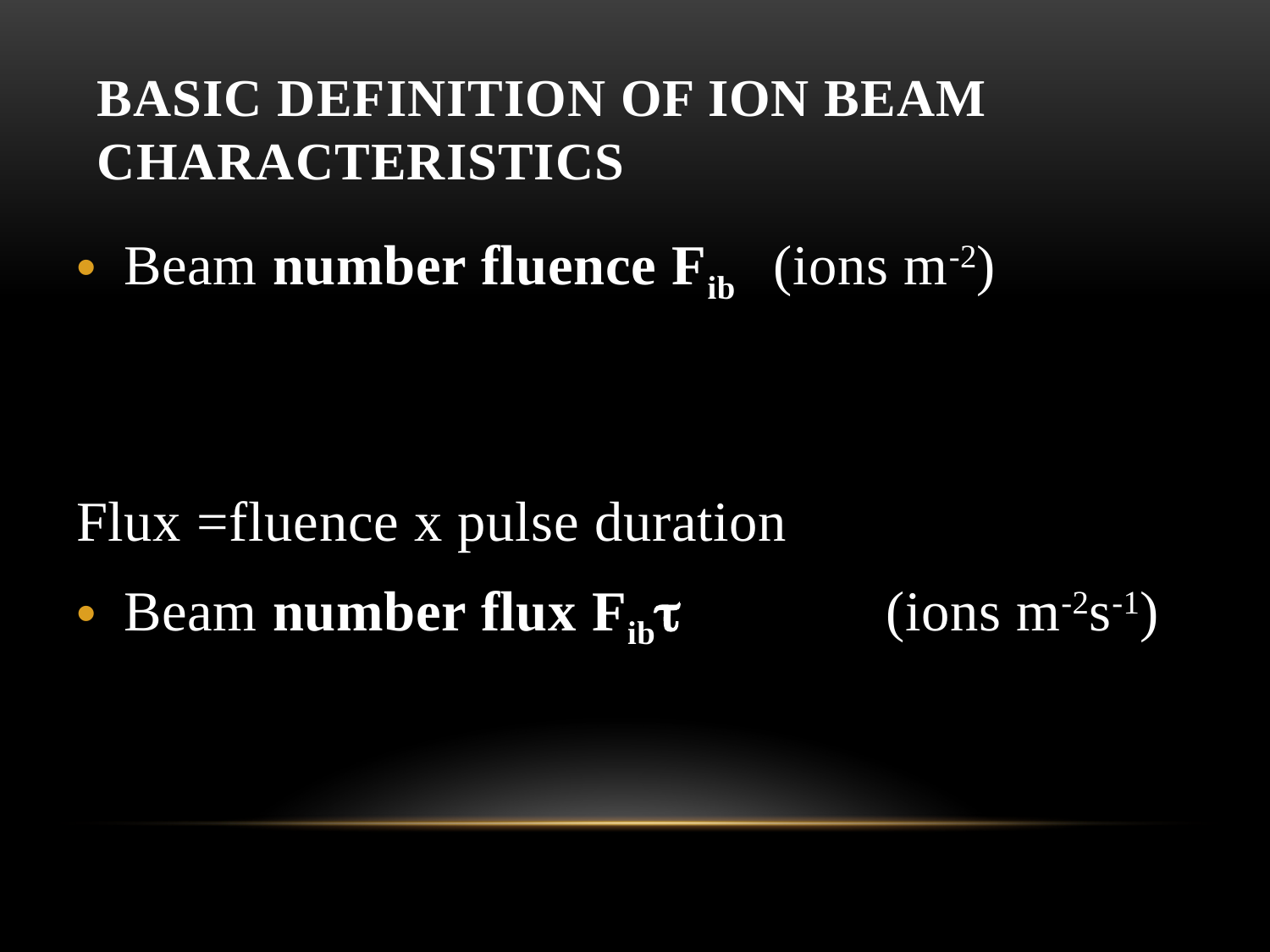

# Basic Definition of Ion Beam characteristics
Beam number fluence Fib	 (ions m-2)

Flux =fluence x pulse duration
Beam number flux Fibτ 		(ions m-2s-1)